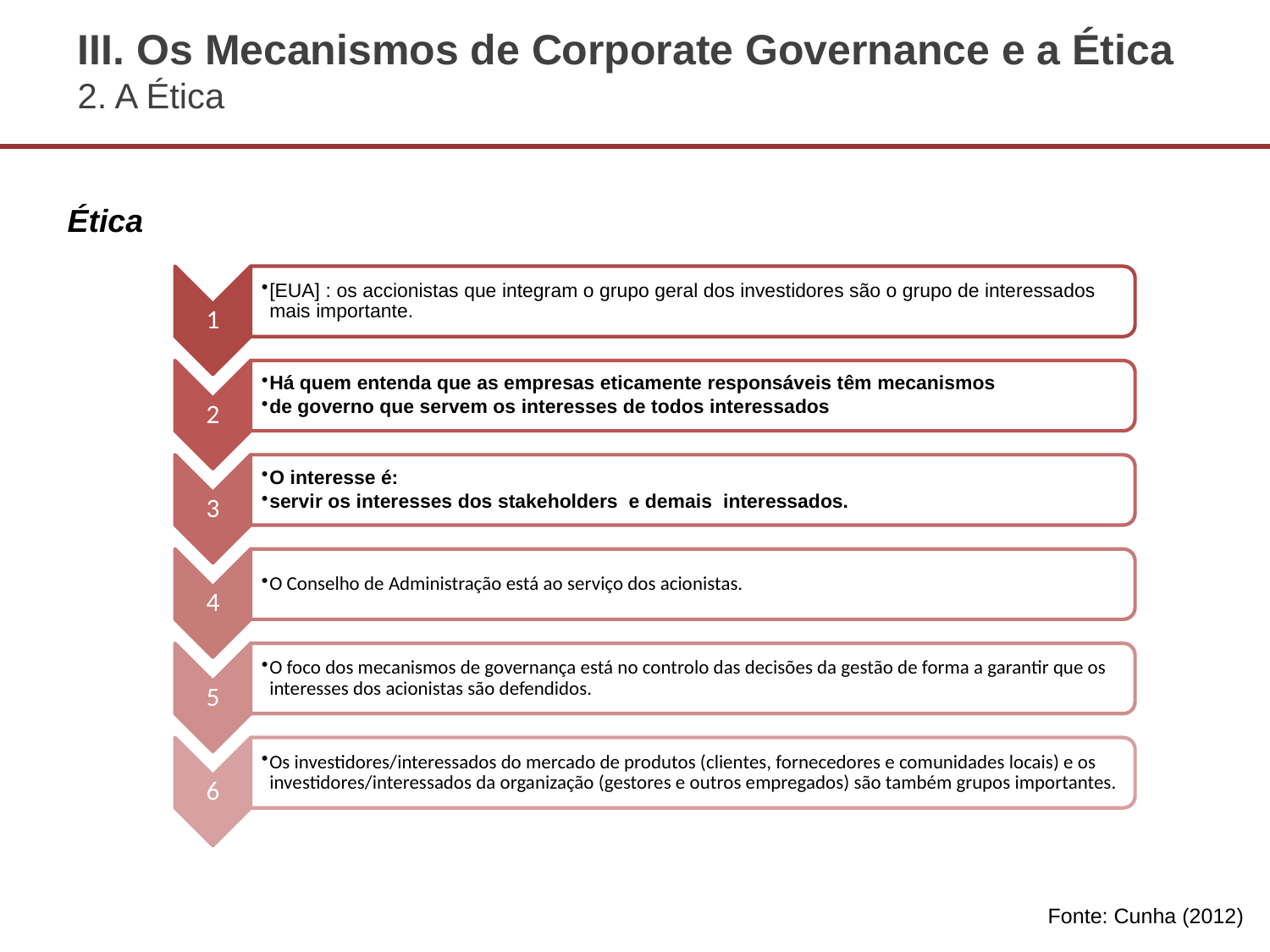

# III. Os Mecanismos de Corporate Governance e a Ética 2. A Ética
Ética
1
[EUA] : os accionistas que integram o grupo geral dos investidores são o grupo de interessados mais importante.
2
Há quem entenda que as empresas eticamente responsáveis têm mecanismos
de governo que servem os interesses de todos interessados
3
O interesse é:
servir os interesses dos stakeholders  e demais  interessados.
4
O Conselho de Administração está ao serviço dos acionistas.
5
O foco dos mecanismos de governança está no controlo das decisões da gestão de forma a garantir que os interesses dos acionistas são defendidos.
6
Os investidores/interessados do mercado de produtos (clientes, fornecedores e comunidades locais) e os investidores/interessados da organização (gestores e outros empregados) são também grupos importantes.
Fonte: Cunha (2012)